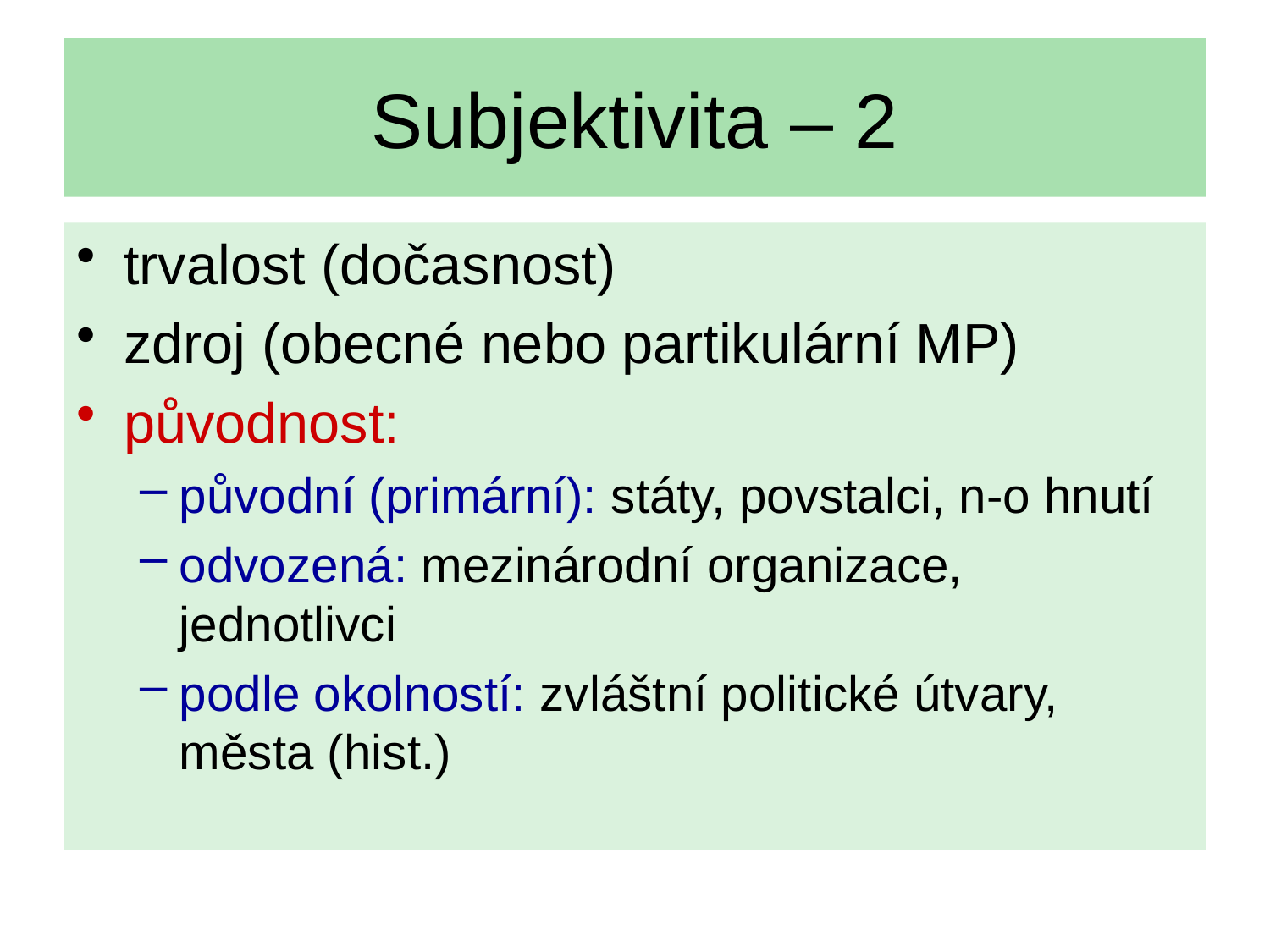

# Subjektivita – 2
trvalost (dočasnost)
zdroj (obecné nebo partikulární MP)
původnost:
původní (primární): státy, povstalci, n-o hnutí
odvozená: mezinárodní organizace, jednotlivci
podle okolností: zvláštní politické útvary, města (hist.)